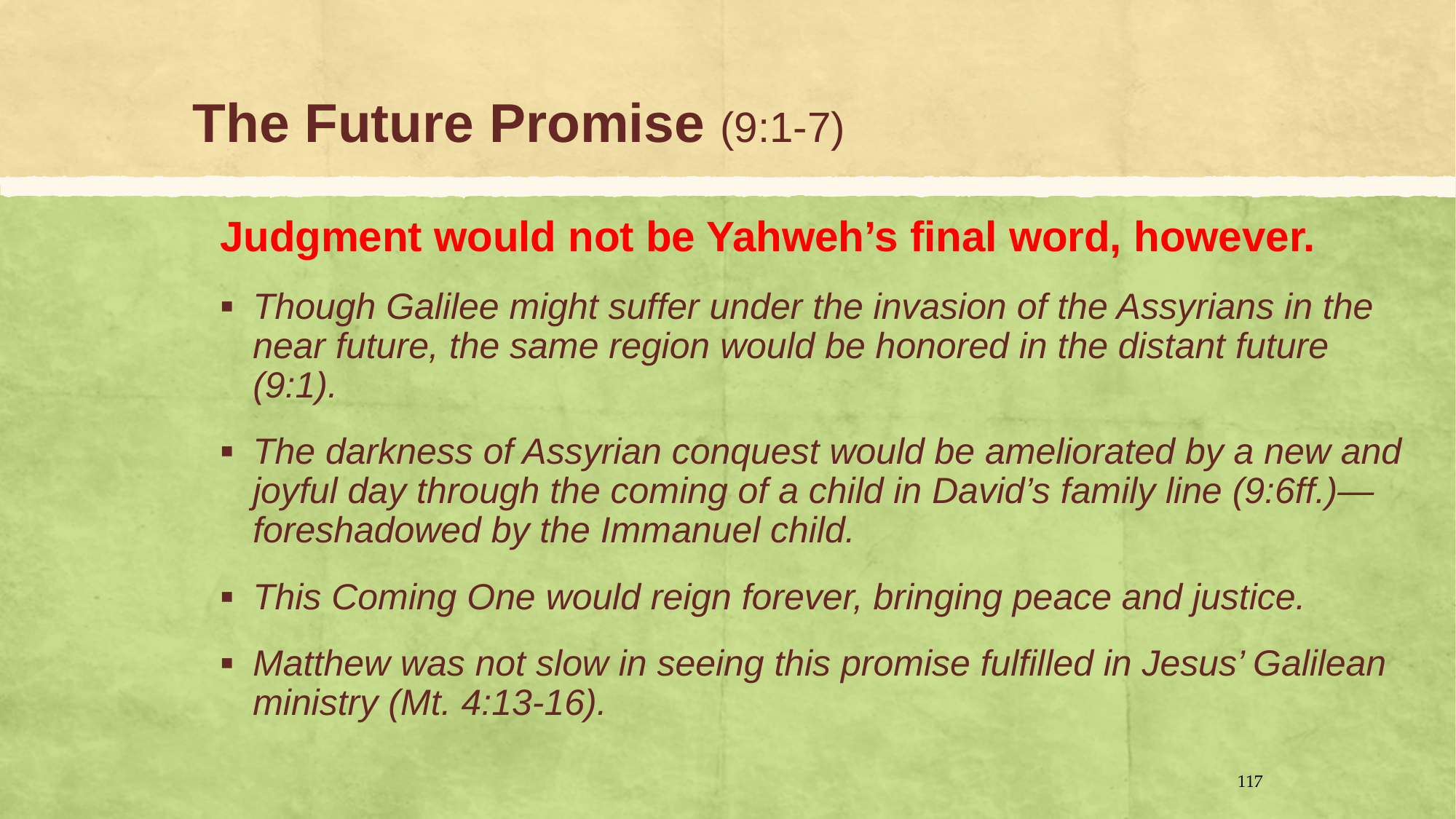

# The Future Promise (9:1-7)
Judgment would not be Yahweh’s final word, however.
Though Galilee might suffer under the invasion of the Assyrians in the near future, the same region would be honored in the distant future (9:1).
The darkness of Assyrian conquest would be ameliorated by a new and joyful day through the coming of a child in David’s family line (9:6ff.)—foreshadowed by the Immanuel child.
This Coming One would reign forever, bringing peace and justice.
Matthew was not slow in seeing this promise fulfilled in Jesus’ Galilean ministry (Mt. 4:13-16).
117